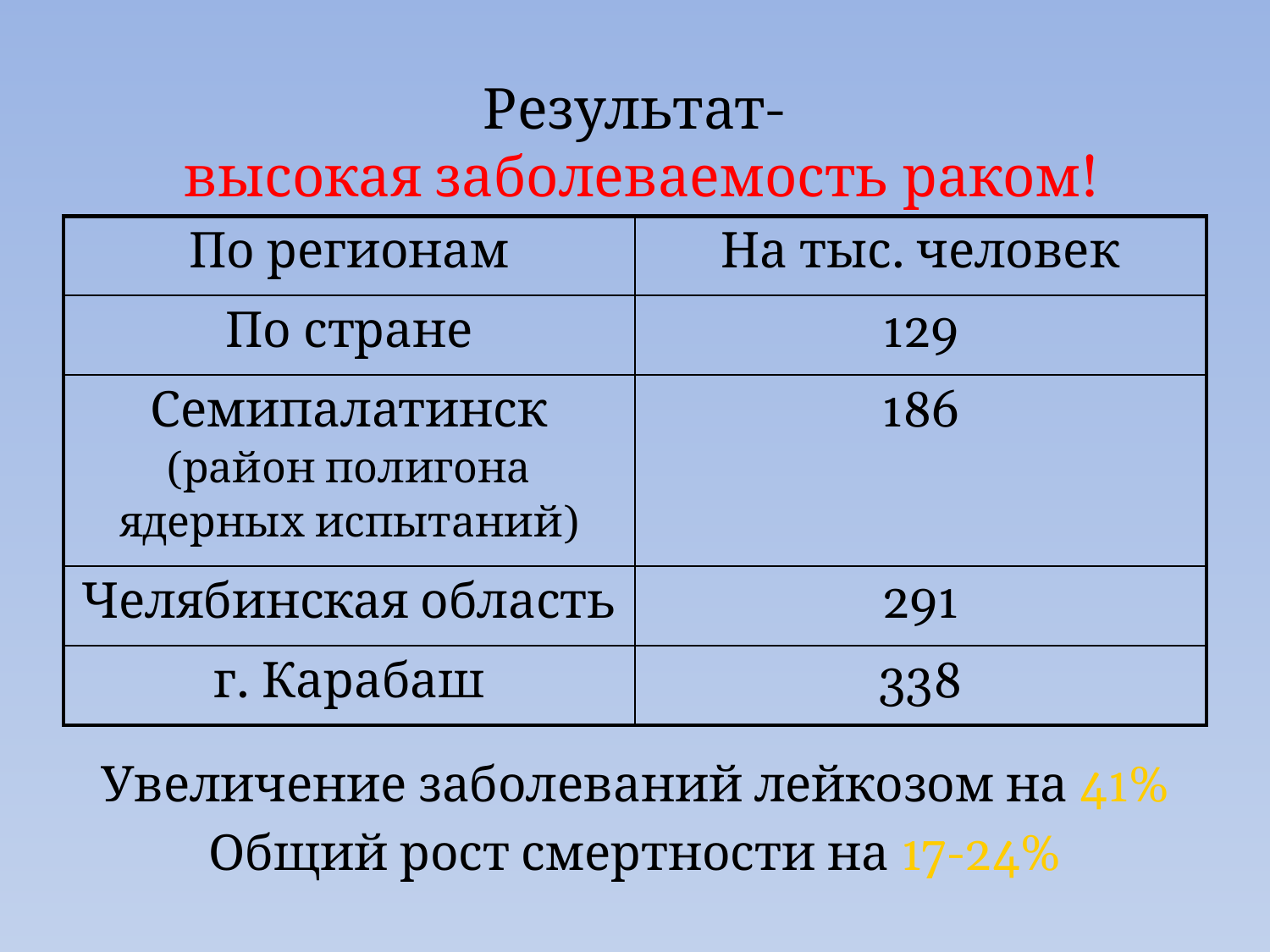

# Результат- высокая заболеваемость раком!
| По регионам | На тыс. человек |
| --- | --- |
| По стране | 129 |
| Семипалатинск (район полигона ядерных испытаний) | 186 |
| Челябинская область | 291 |
| г. Карабаш | 338 |
Увеличение заболеваний лейкозом на 41%
Общий рост смертности на 17-24%